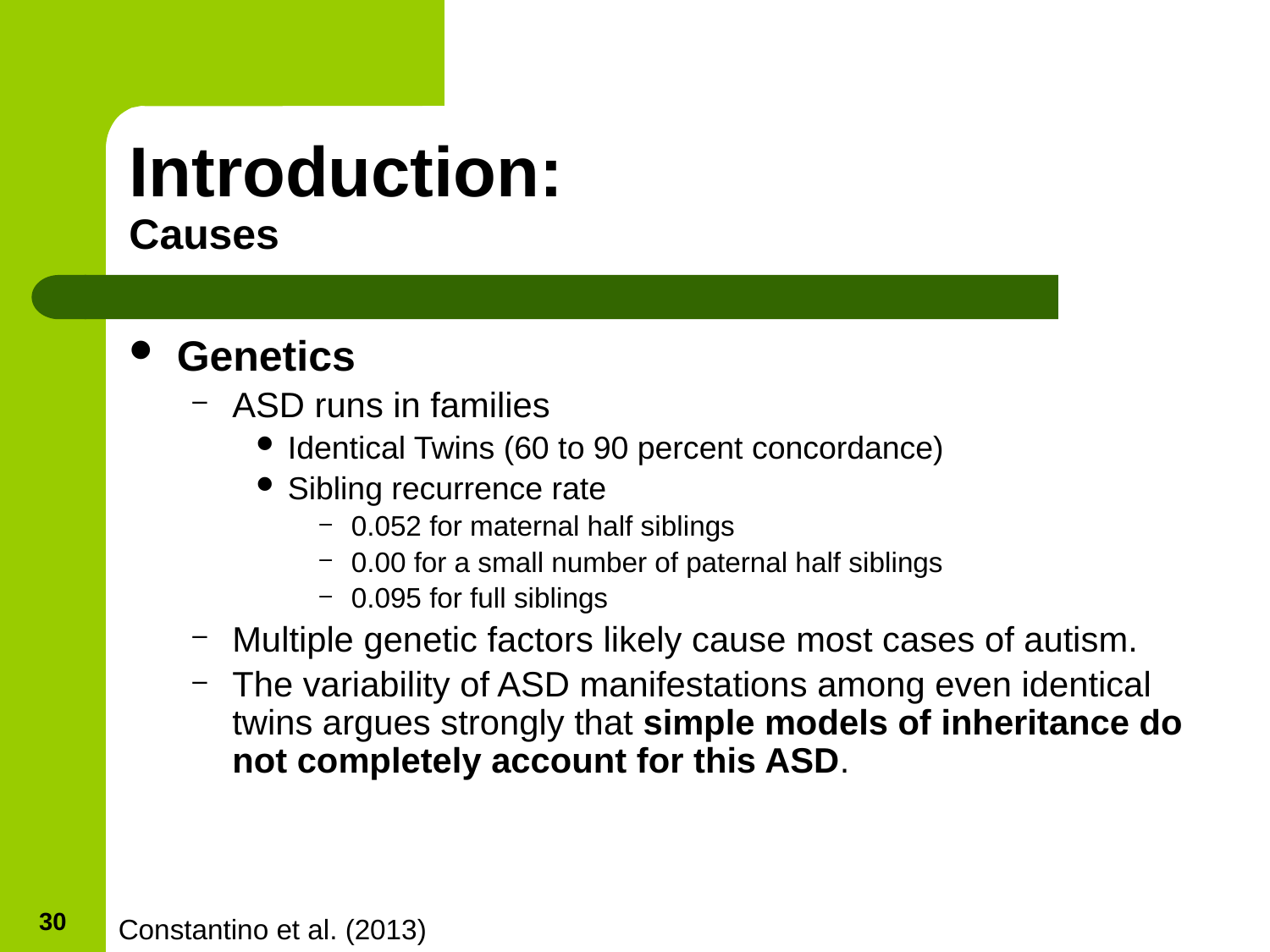

# Introduction: Causes
Genetics
ASD runs in families
Identical Twins (60 to 90 percent concordance)
Sibling recurrence rate
0.052 for maternal half siblings
0.00 for a small number of paternal half siblings
0.095 for full siblings
Multiple genetic factors likely cause most cases of autism.
The variability of ASD manifestations among even identical twins argues strongly that simple models of inheritance do not completely account for this ASD.
30
Constantino et al. (2013)